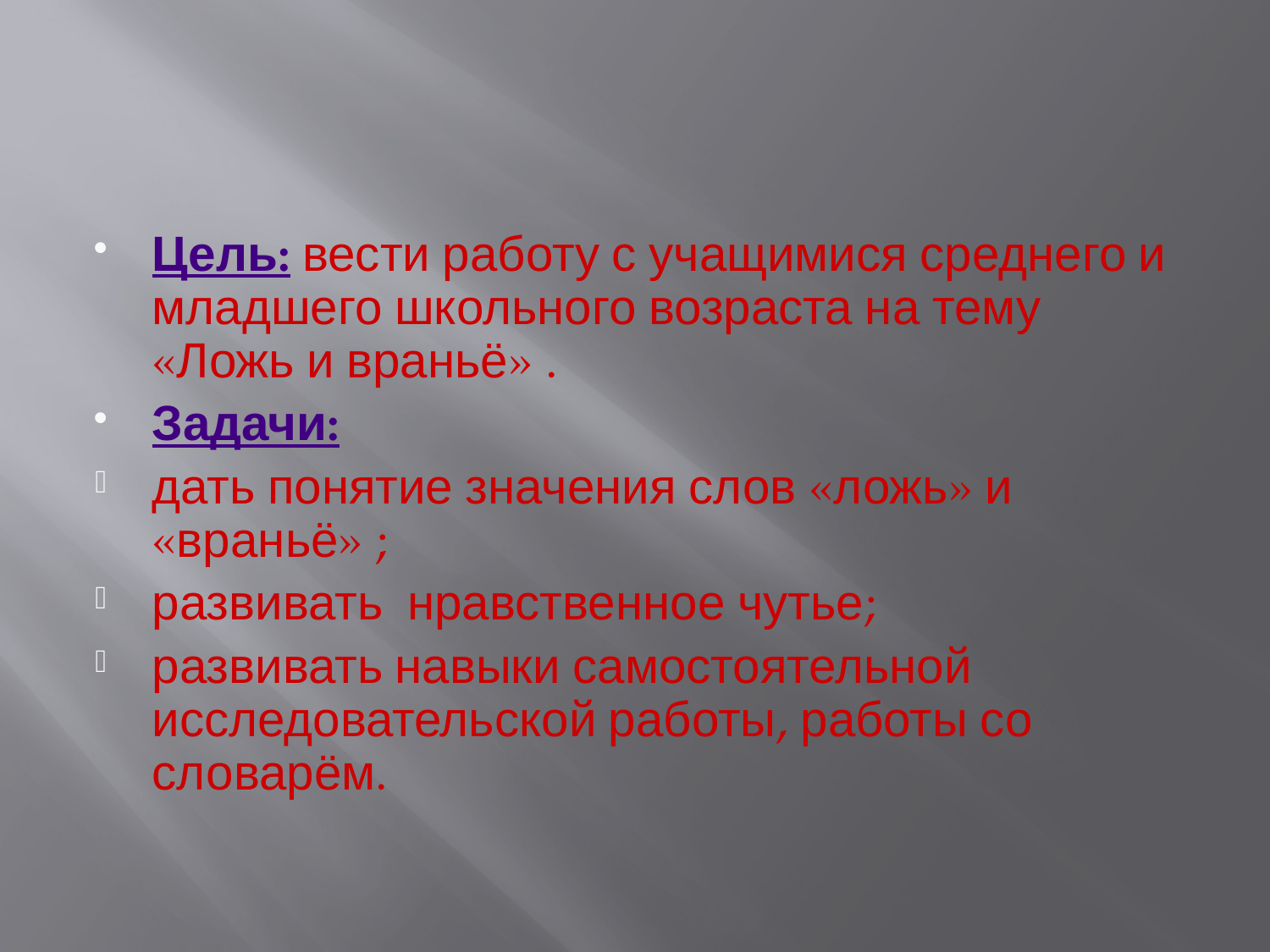

#
Цель: вести работу с учащимися среднего и младшего школьного возраста на тему «Ложь и враньё» .
Задачи:
дать понятие значения слов «ложь» и «враньё» ;
развивать  нравственное чутье;
развивать навыки самостоятельной исследовательской работы, работы со словарём.